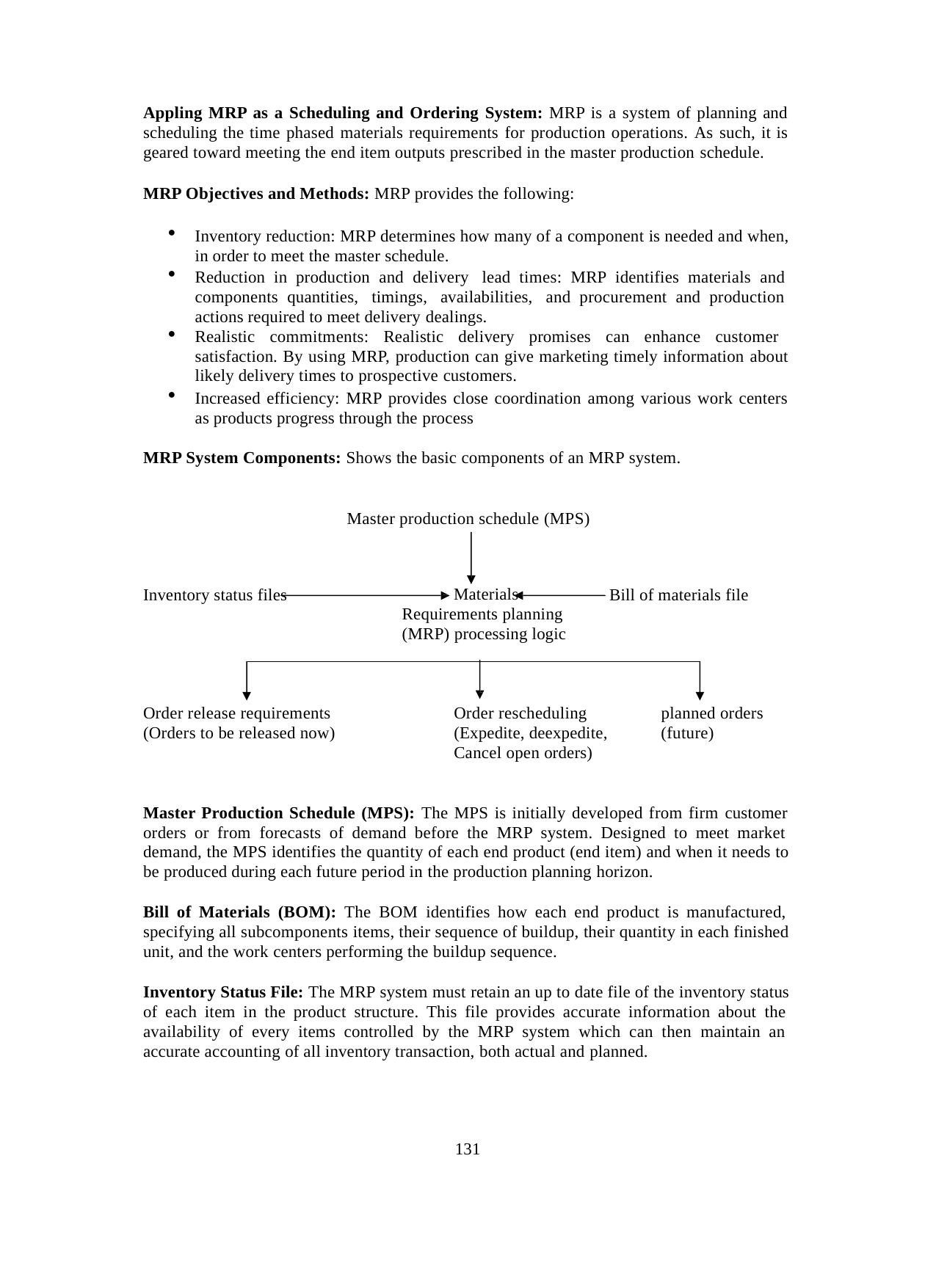

Appling MRP as a Scheduling and Ordering System: MRP is a system of planning and  scheduling the time phased materials requirements for production operations. As such, it is  geared toward meeting the end item outputs prescribed in the master production schedule.

MRP Objectives and Methods: MRP provides the following:

Inventory reduction: MRP determines how many of a component is needed and when,  in order to meet the master schedule.
Reduction in production and delivery lead times: MRP identifies materials and  components quantities, timings, availabilities, and procurement and production  actions required to meet delivery dealings.
Realistic commitments: Realistic delivery promises can enhance customer  satisfaction. By using MRP, production can give marketing timely information about  likely delivery times to prospective customers.
Increased efficiency: MRP provides close coordination among various work centers  as products progress through the process

MRP System Components: Shows the basic components of an MRP system.

Master production schedule (MPS)

Inventory status files
Materials  Requirements planning  (MRP) processing logic
Bill of materials file

| Order release requirements | Order rescheduling | planned orders |
| --- | --- | --- |
| (Orders to be released now) | (Expedite, deexpedite, | (future) |
|  | Cancel open orders) |  |
Master Production Schedule (MPS): The MPS is initially developed from firm customer  orders or from forecasts of demand before the MRP system. Designed to meet market  demand, the MPS identifies the quantity of each end product (end item) and when it needs to  be produced during each future period in the production planning horizon.

Bill of Materials (BOM): The BOM identifies how each end product is manufactured,  specifying all subcomponents items, their sequence of buildup, their quantity in each finished  unit, and the work centers performing the buildup sequence.

Inventory Status File: The MRP system must retain an up to date file of the inventory status  of each item in the product structure. This file provides accurate information about the  availability of every items controlled by the MRP system which can then maintain an  accurate accounting of all inventory transaction, both actual and planned.
131